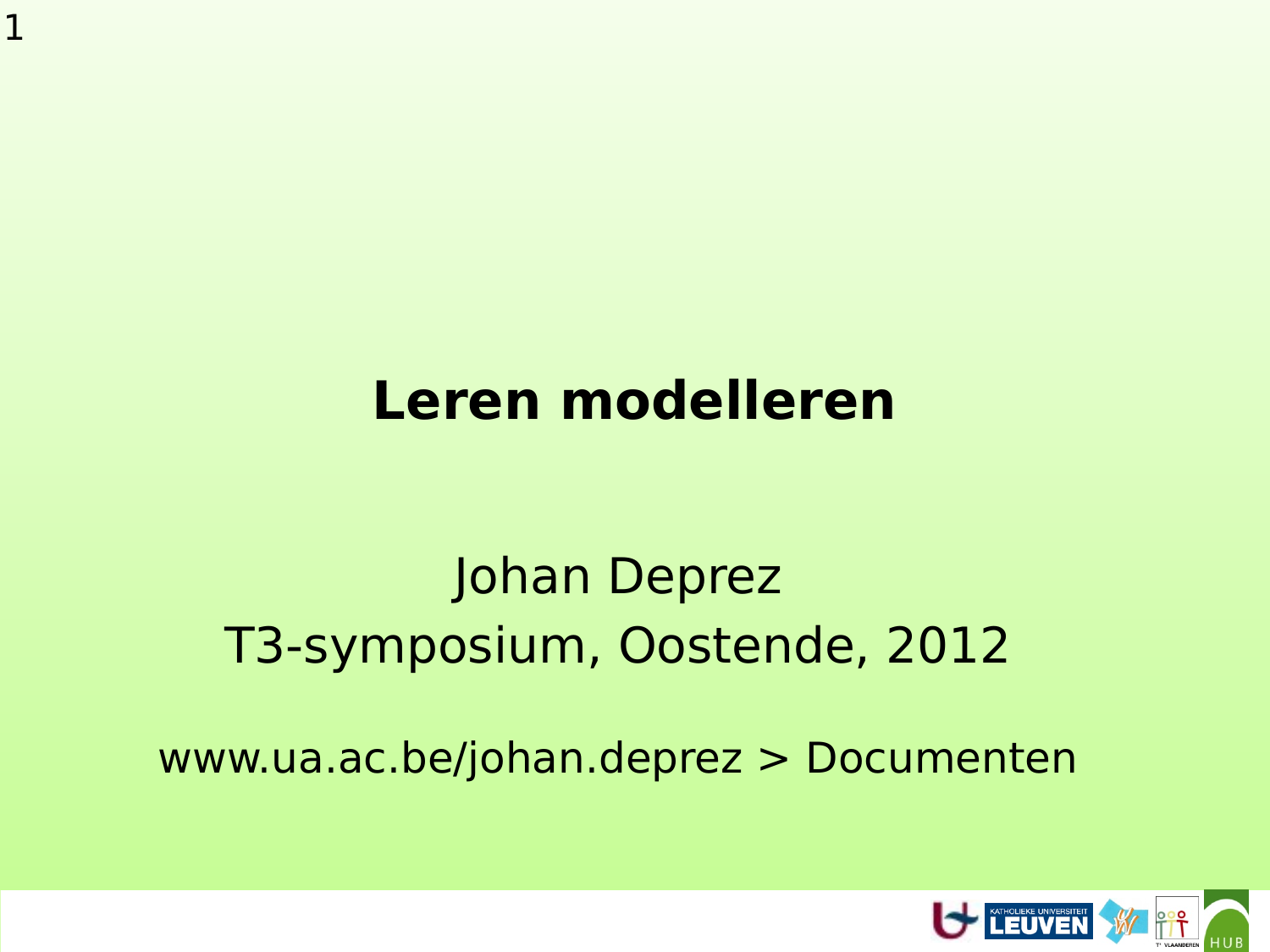

# Leren modelleren
Johan Deprez
T3-symposium, Oostende, 2012

www.ua.ac.be/johan.deprez > Documenten